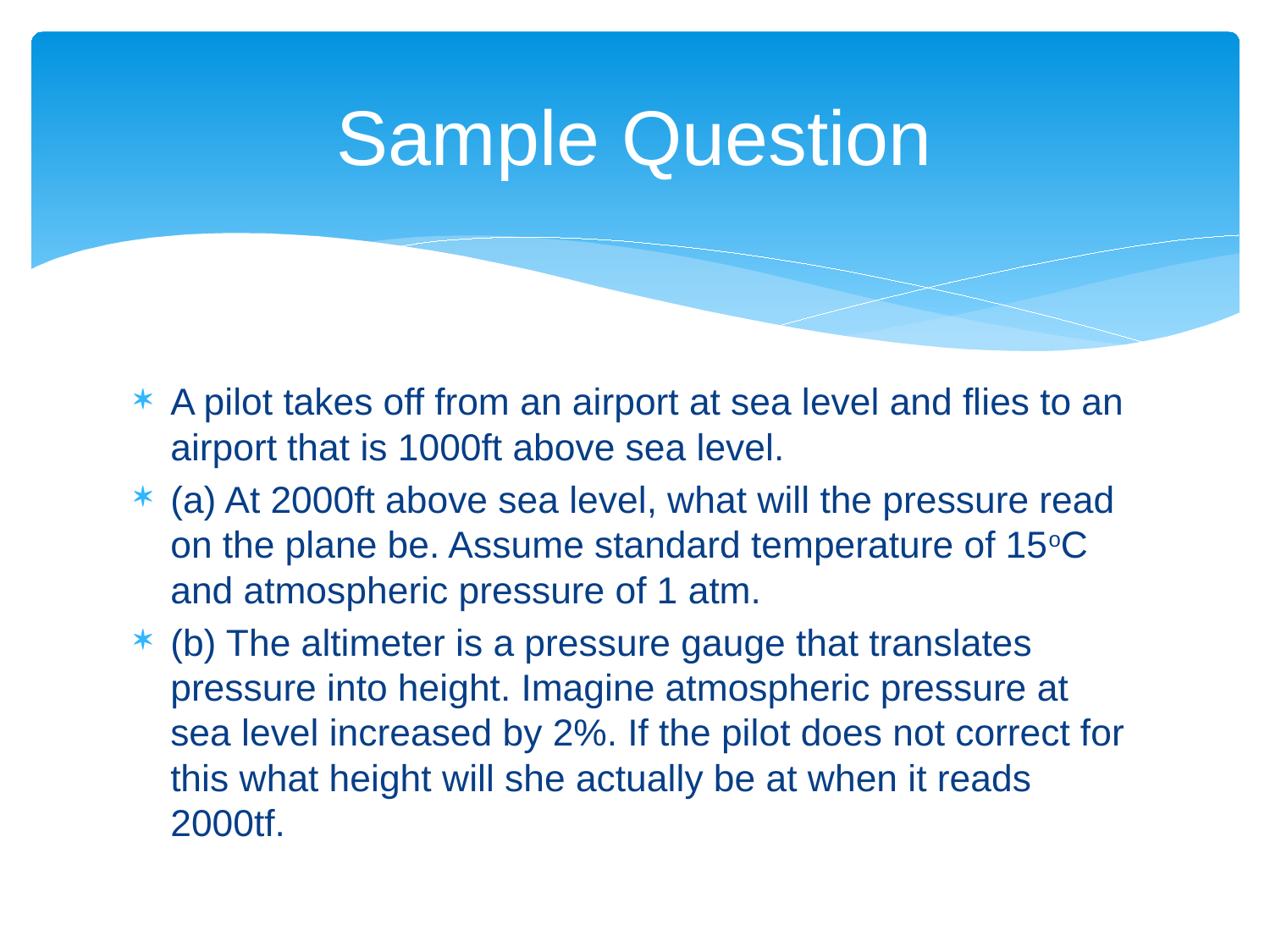

# Sample Question
A pilot takes off from an airport at sea level and flies to an airport that is 1000ft above sea level.
(a) At 2000ft above sea level, what will the pressure read on the plane be. Assume standard temperature of 15oC and atmospheric pressure of 1 atm.
(b) The altimeter is a pressure gauge that translates pressure into height. Imagine atmospheric pressure at sea level increased by 2%. If the pilot does not correct for this what height will she actually be at when it reads 2000tf.